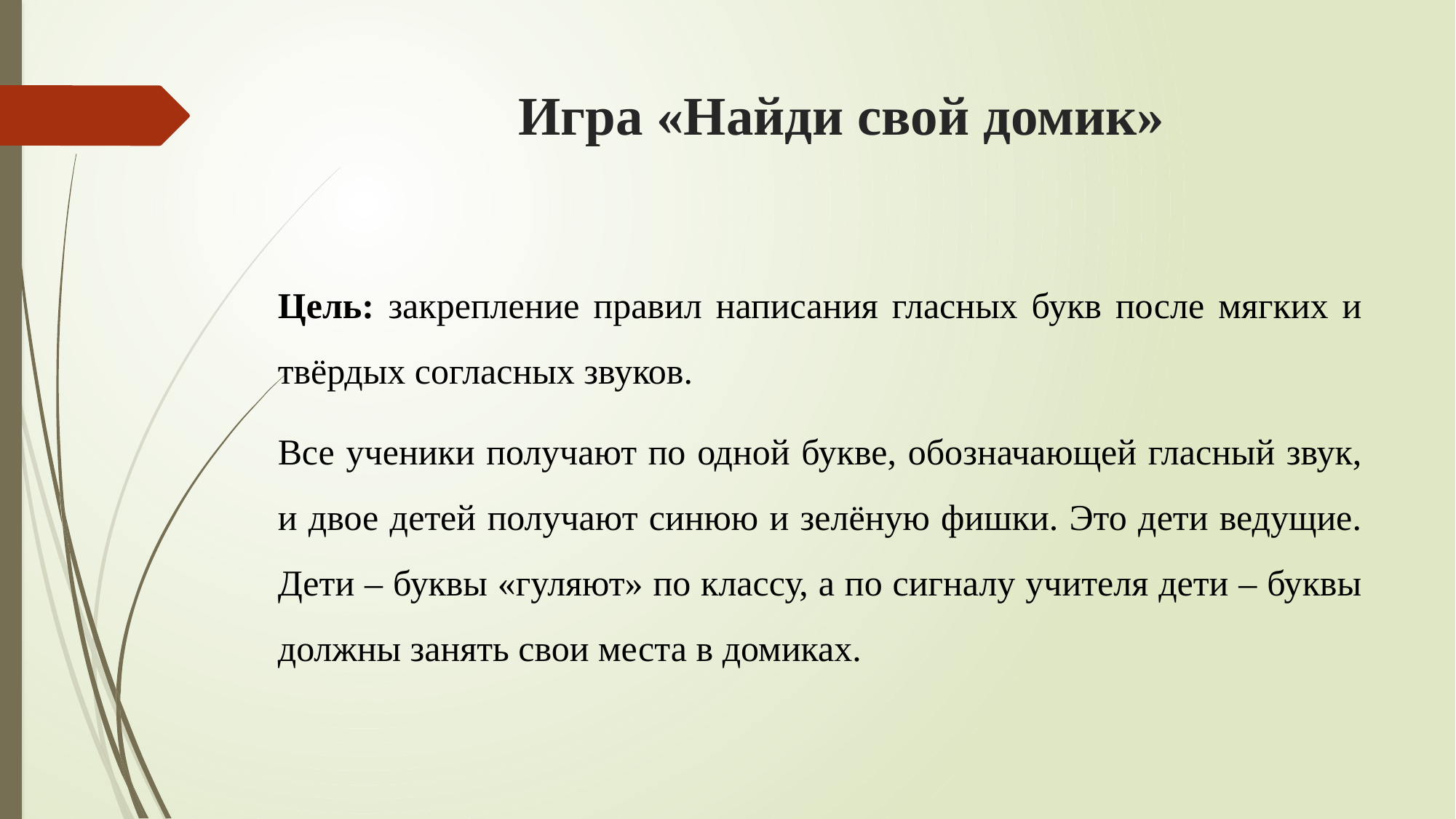

# Игра «Найди свой домик»
Цель: закрепление правил написания гласных букв после мягких и твёрдых согласных звуков.
Все ученики получают по одной букве, обозначающей гласный звук, и двое детей получают синюю и зелёную фишки. Это дети ведущие. Дети – буквы «гуляют» по классу, а по сигналу учителя дети – буквы должны занять свои места в домиках.